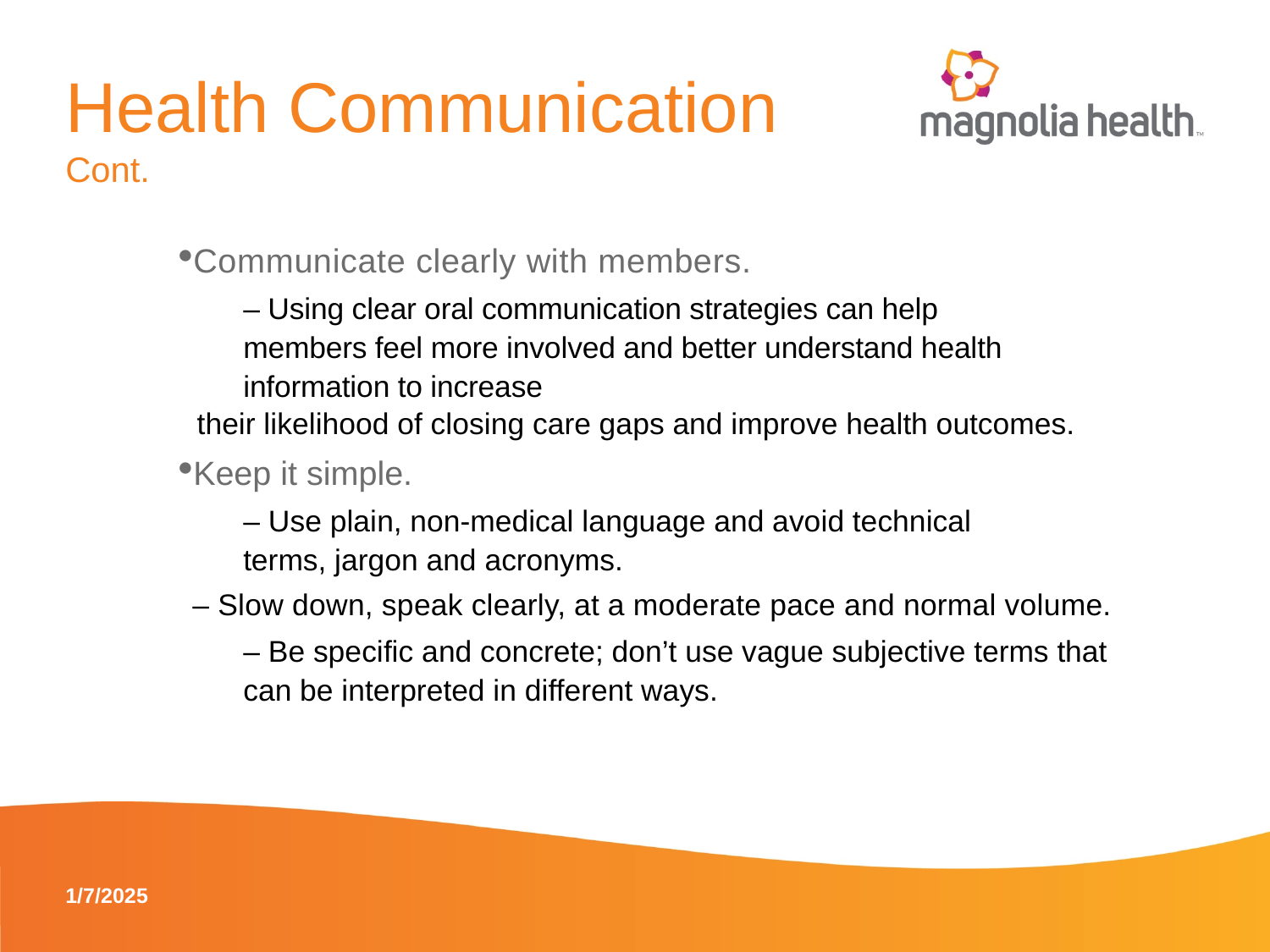

# Health Communication Cont.
Communicate clearly with members.
‒ Using clear oral communication strategies can help members feel more involved and better understand health information to increase
their likelihood of closing care gaps and improve health outcomes.
Keep it simple.
‒ Use plain, non-medical language and avoid technical terms, jargon and acronyms.
‒ Slow down, speak clearly, at a moderate pace and normal volume.
‒ Be specific and concrete; don’t use vague subjective terms that can be interpreted in different ways.